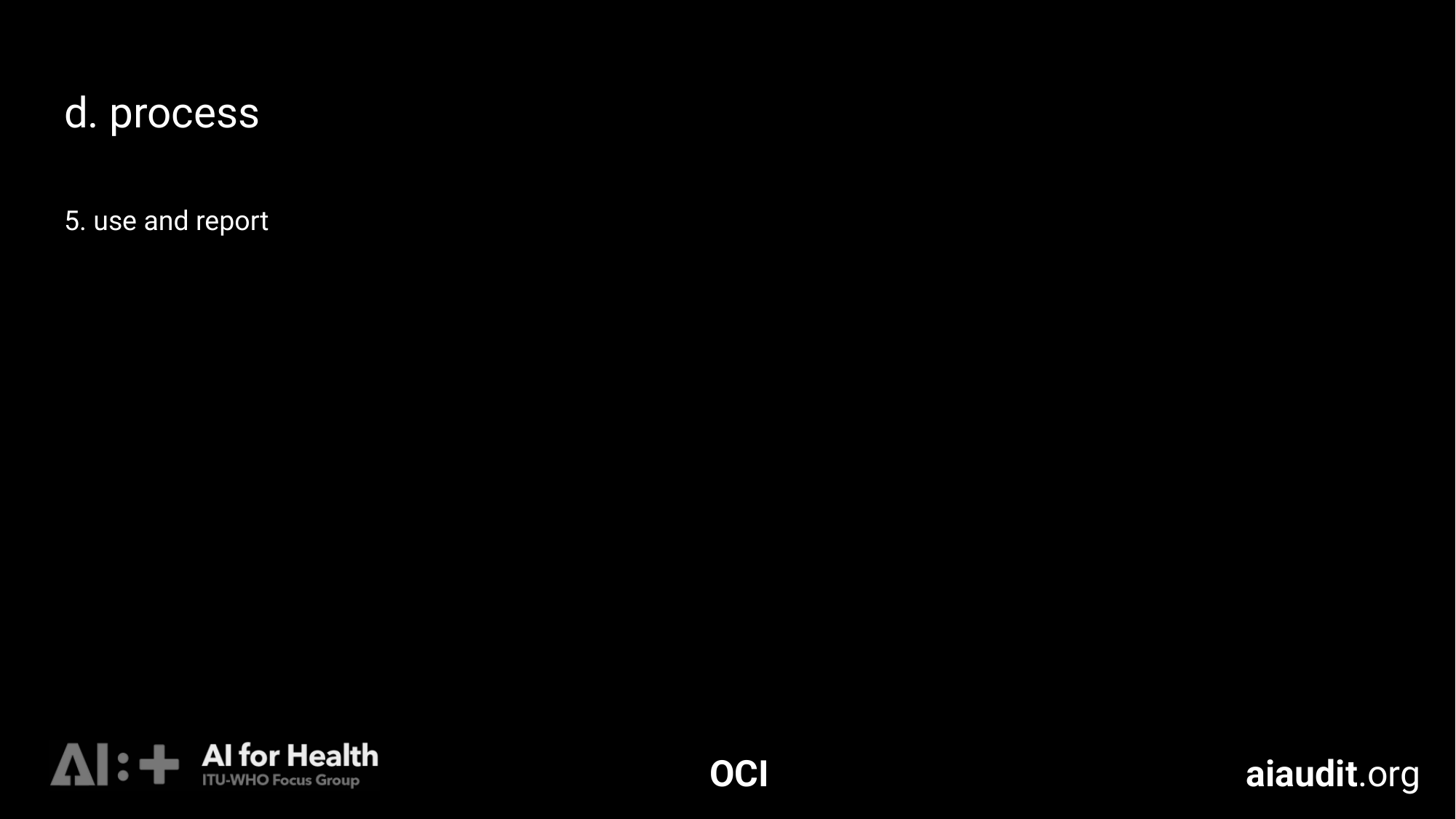

# d. process
5. use and report